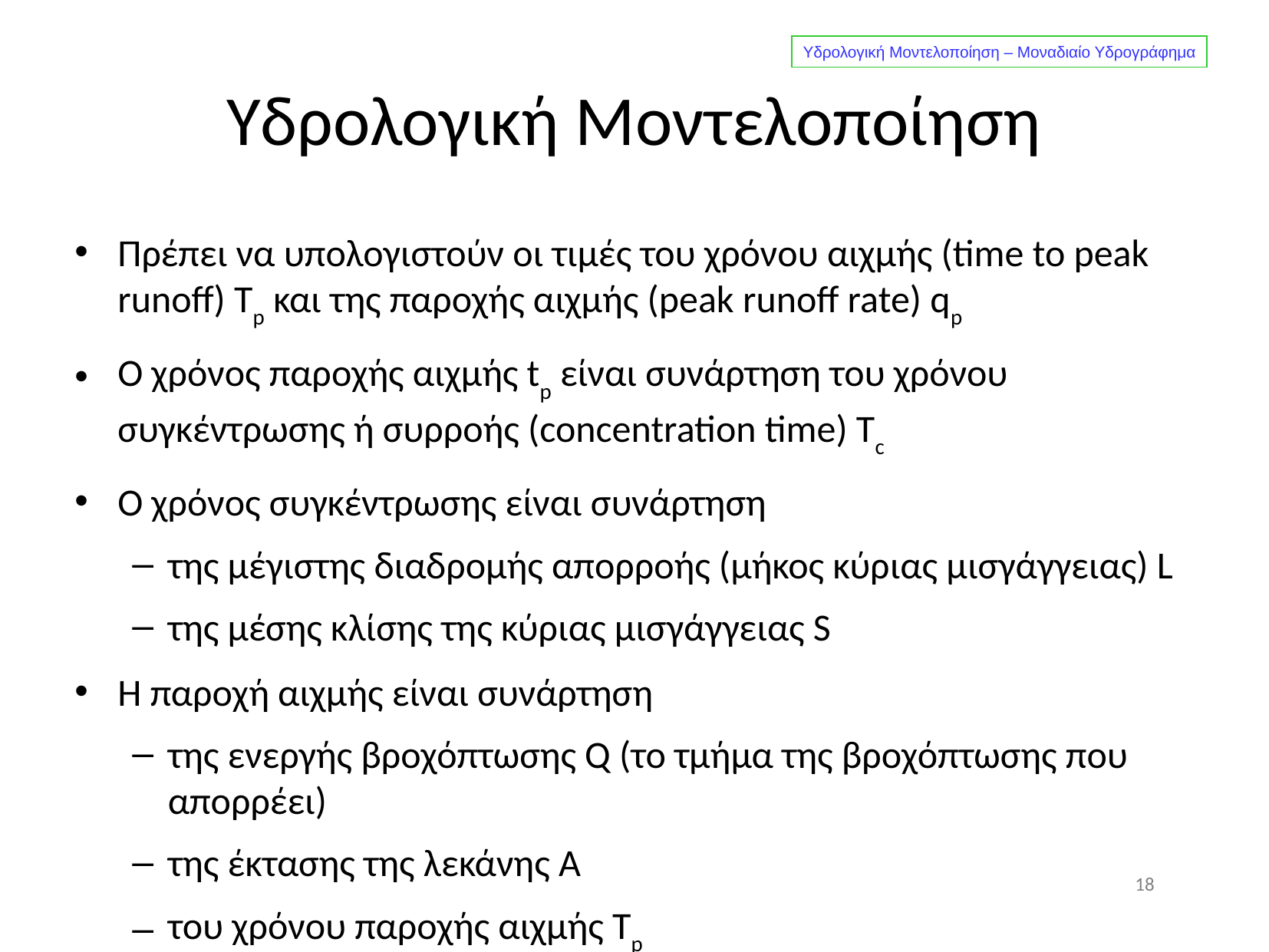

Υδρολογική Μοντελοποίηση – Μοναδιαίο Υδρογράφημα
# Υδρολογική Μοντελοποίηση
Πρέπει να υπολογιστούν οι τιμές του χρόνου αιχμής (time to peak runoff) Tp και της παροχής αιχμής (peak runoff rate) qp
Ο χρόνος παροχής αιχμής tp είναι συνάρτηση του χρόνου συγκέντρωσης ή συρροής (concentration time) Tc
Ο χρόνος συγκέντρωσης είναι συνάρτηση
της μέγιστης διαδρομής απορροής (μήκος κύριας μισγάγγειας) L
της μέσης κλίσης της κύριας μισγάγγειας S
Η παροχή αιχμής είναι συνάρτηση
της ενεργής βροχόπτωσης Q (το τμήμα της βροχόπτωσης που απορρέει)
της έκτασης της λεκάνης A
του χρόνου παροχής αιχμής Tp
18